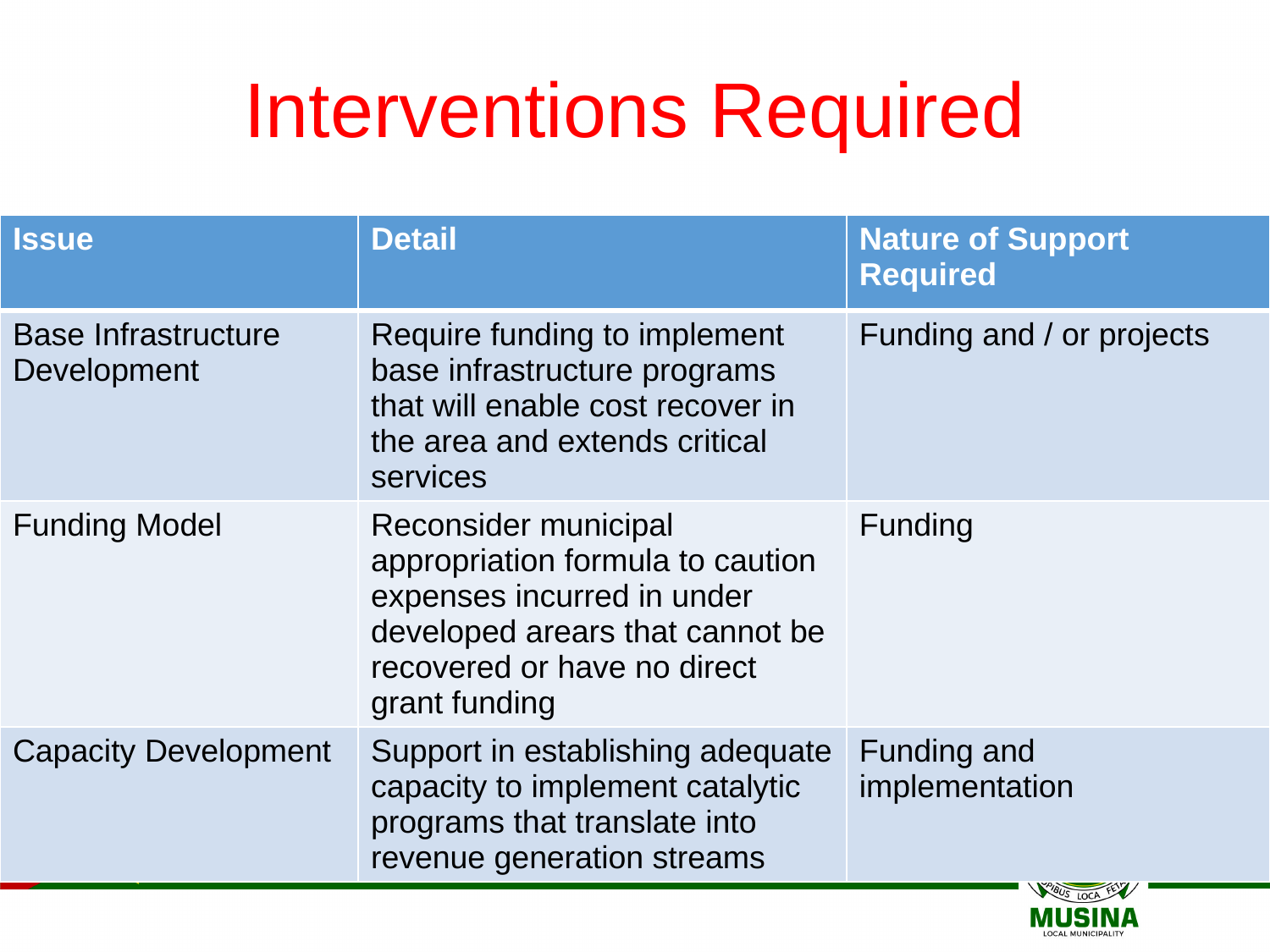

# Interventions Required

| Issue | Detail | Nature of Support Required |
| --- | --- | --- |
| Base Infrastructure Development | Require funding to implement base infrastructure programs that will enable cost recover in the area and extends critical services | Funding and / or projects |
| Funding Model | Reconsider municipal appropriation formula to caution expenses incurred in under developed arears that cannot be recovered or have no direct grant funding | Funding |
| Capacity Development | Support in establishing adequate capacity to implement catalytic programs that translate into revenue generation streams | Funding and implementation |